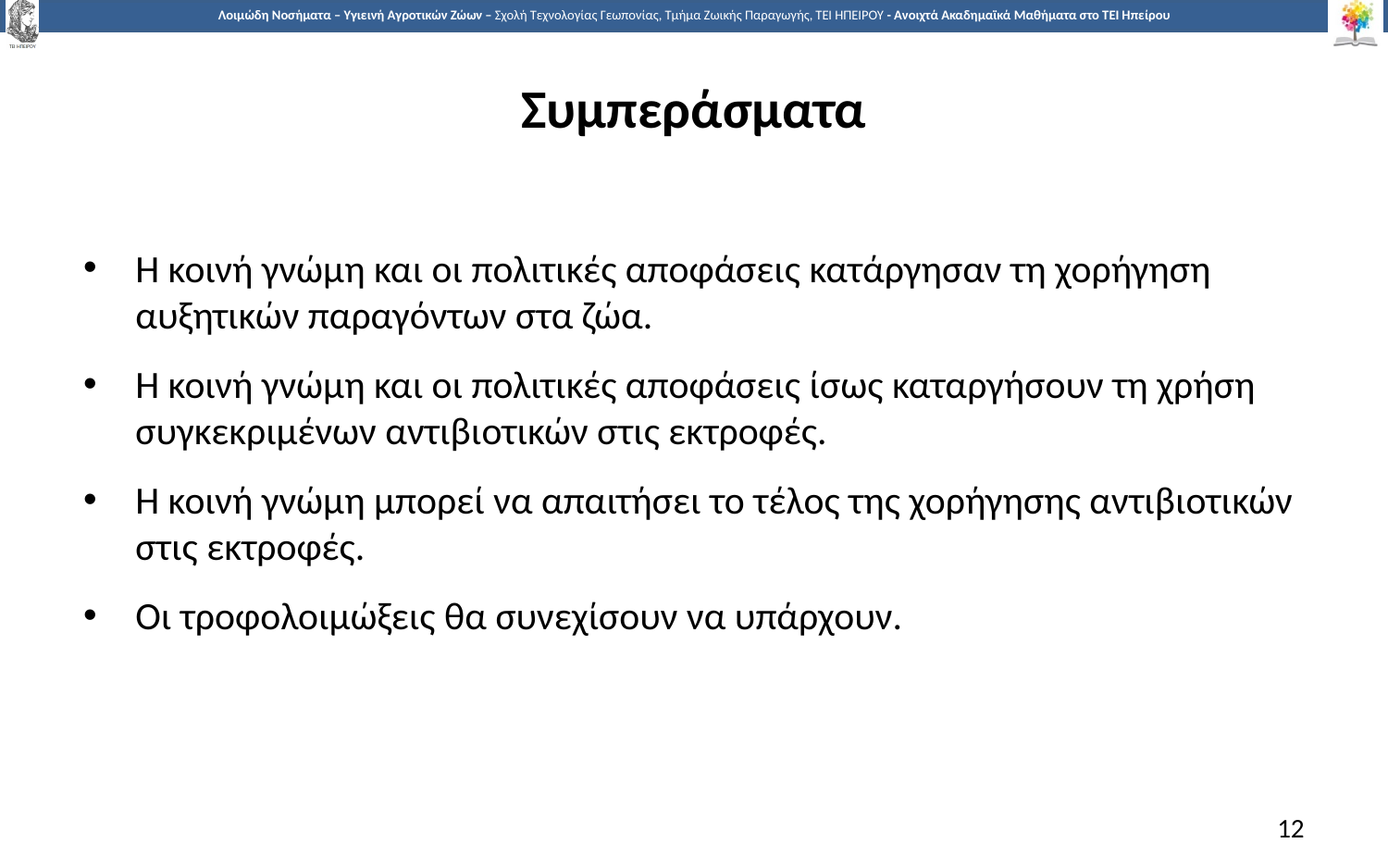

# Συμπεράσματα
Η κοινή γνώμη και οι πολιτικές αποφάσεις κατάργησαν τη χορήγηση αυξητικών παραγόντων στα ζώα.
Η κοινή γνώμη και οι πολιτικές αποφάσεις ίσως καταργήσουν τη χρήση συγκεκριμένων αντιβιοτικών στις εκτροφές.
Η κοινή γνώμη μπορεί να απαιτήσει το τέλος της χορήγησης αντιβιοτικών στις εκτροφές.
Οι τροφολοιμώξεις θα συνεχίσουν να υπάρχουν.

12